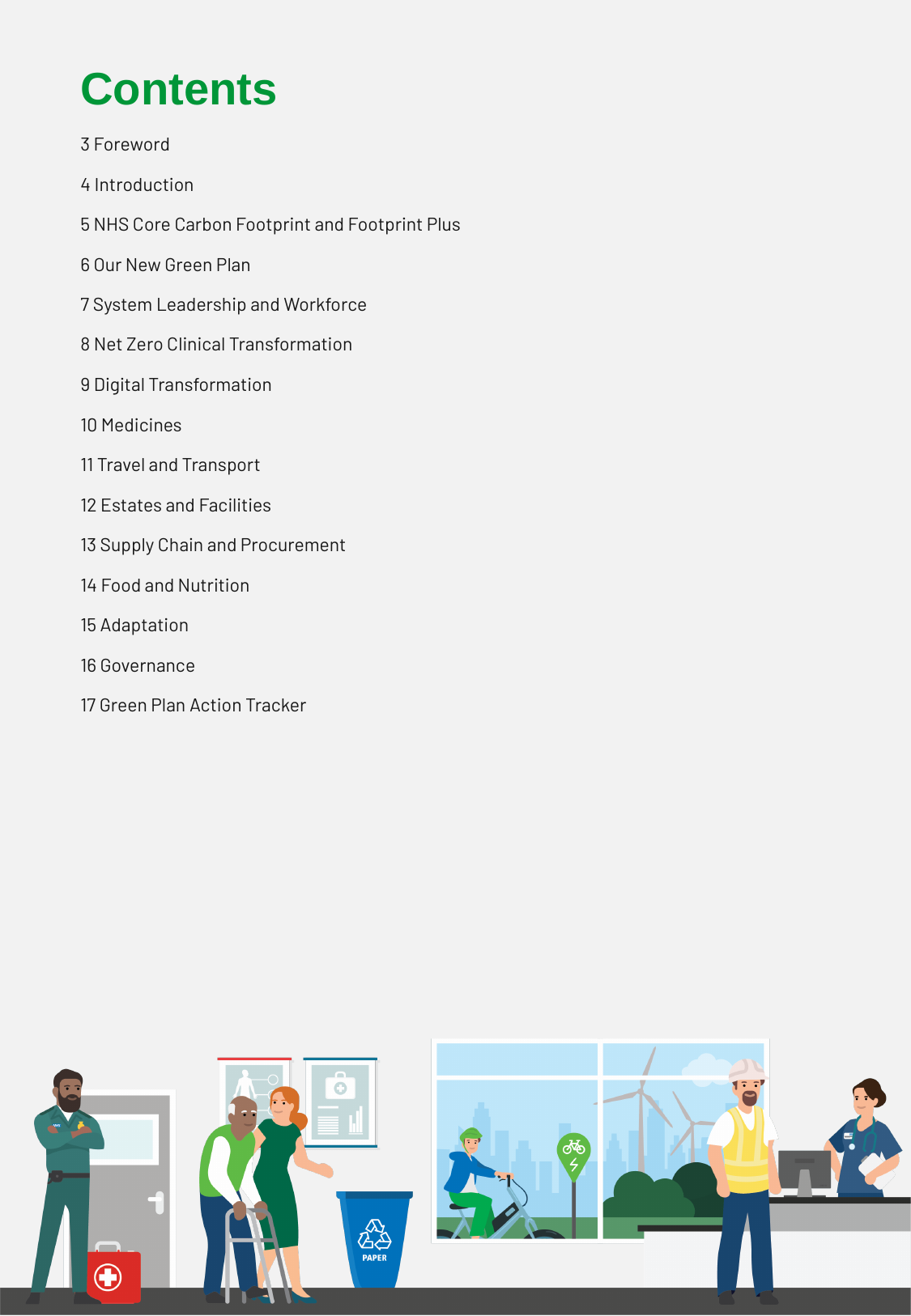

# Contents 3 Foreword 4 Introduction 5 NHS Core Carbon Footprint and Footprint Plus 6 Our New Green Plan 7 System Leadership and Workforce 8 Net Zero Clinical Transformation 9 Digital Transformation 10 Medicines 11 Travel and Transport 12 Estates and Facilities 13 Supply Chain and Procurement 14 Food and Nutrition 15 Adaptation 16 Governance 17 Green Plan Action Tracker